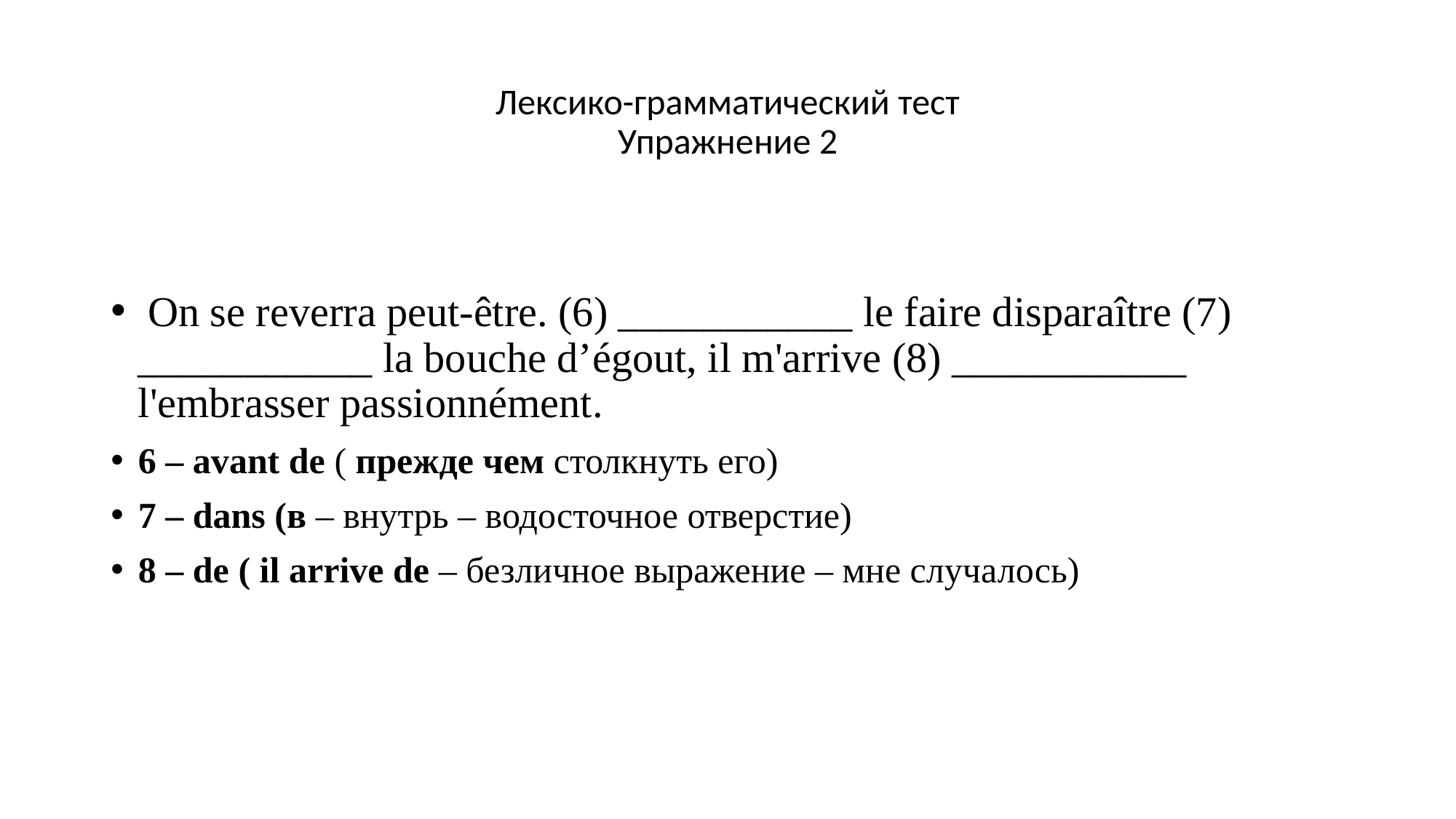

# Лексико-грамматический тест Упражнение 2

 On se reverra peut-être. (6) ___________ le faire disparaître (7) ___________ la bouche d’égout, il m'arrive (8) ___________ l'embrasser passionnément.
6 – avant de ( прежде чем столкнуть его)
7 – dans (в – внутрь – водосточное отверстие)
8 – de ( il arrive de – безличное выражение – мне случалось)